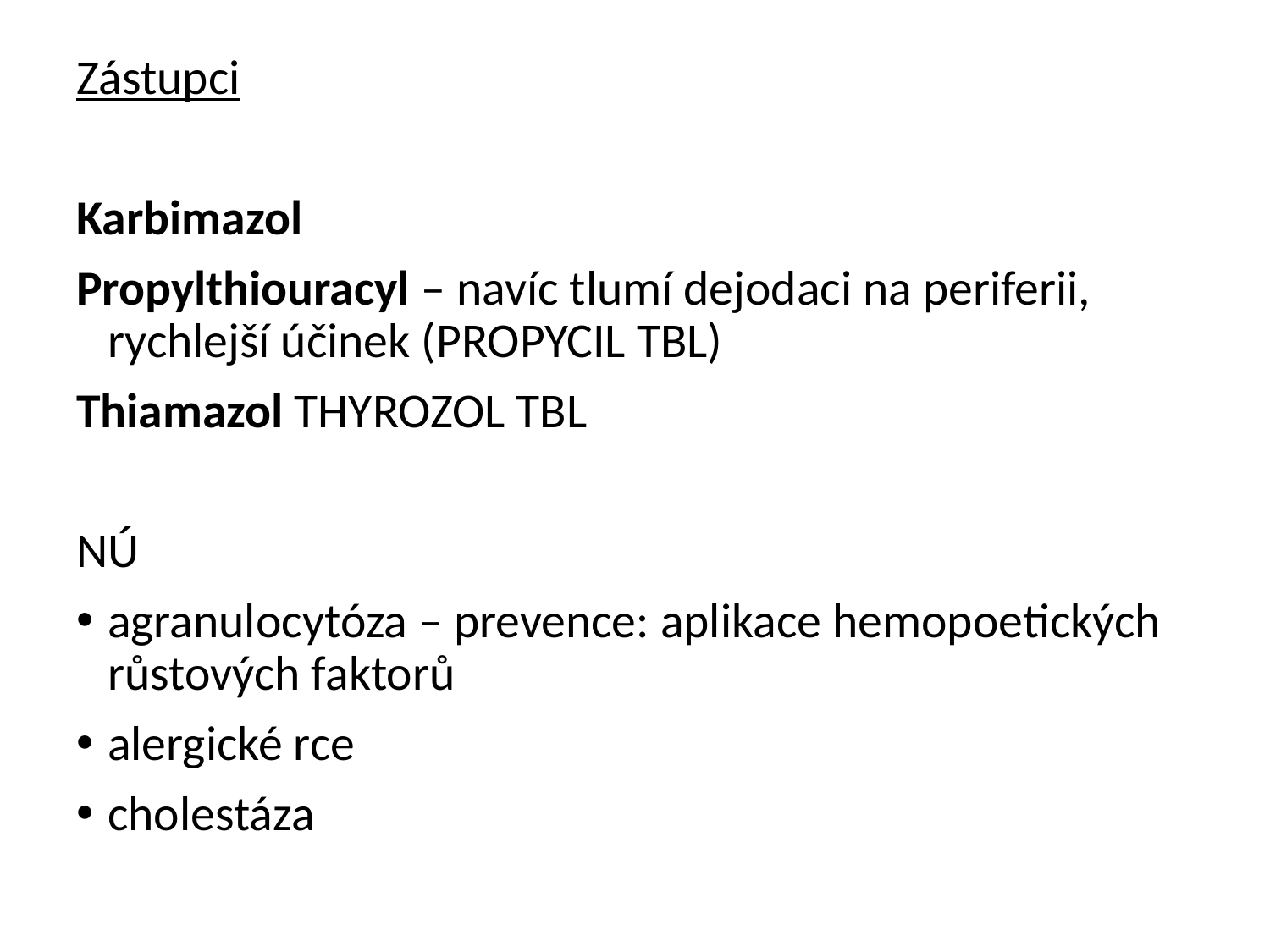

Zástupci

Karbimazol
Propylthiouracyl – navíc tlumí dejodaci na periferii, rychlejší účinek (PROPYCIL TBL)
Thiamazol THYROZOL TBL

NÚ
agranulocytóza – prevence: aplikace hemopoetických růstových faktorů
alergické rce
cholestáza